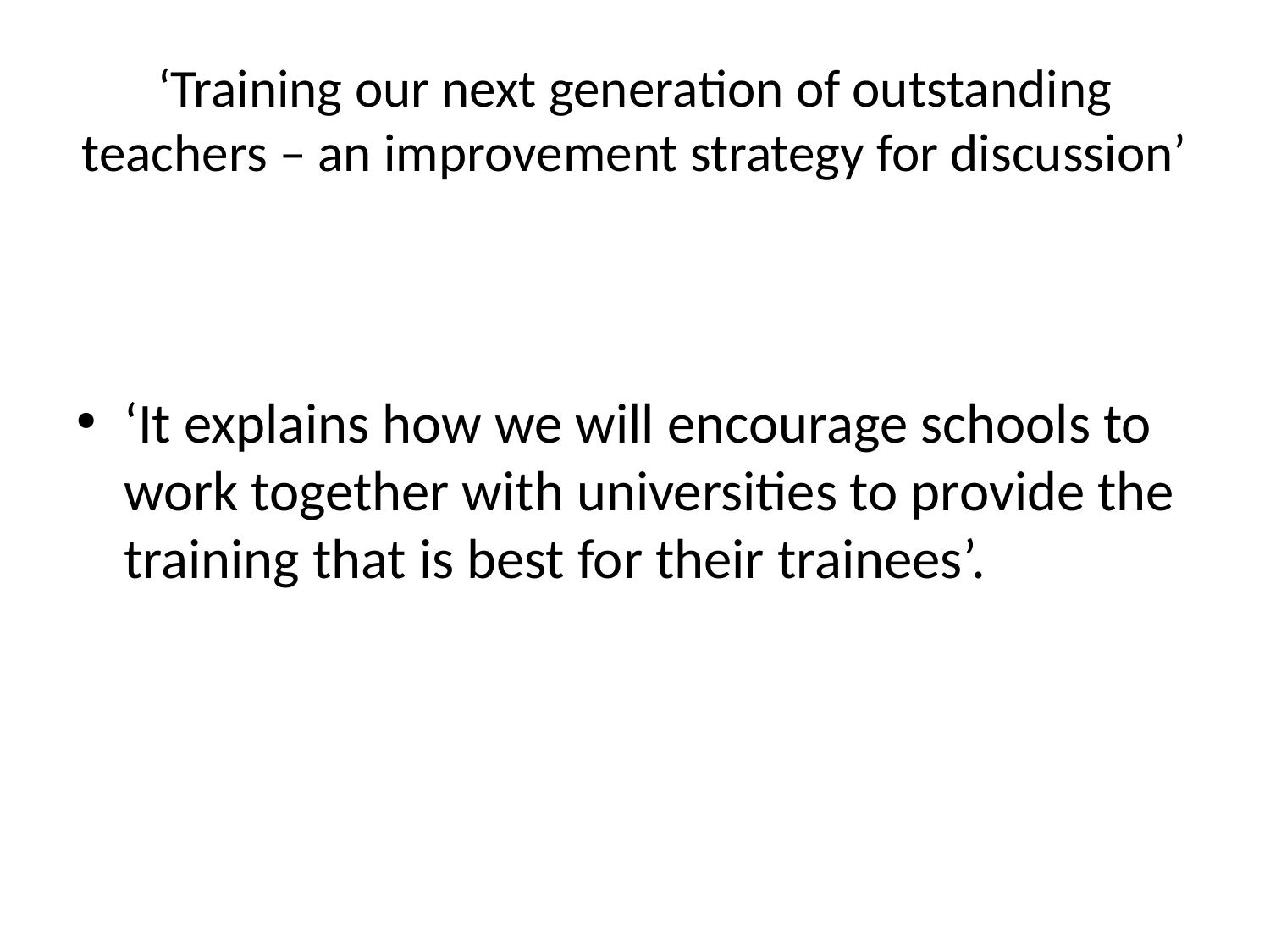

# ‘Training our next generation of outstanding teachers – an improvement strategy for discussion’

‘It explains how we will encourage schools to work together with universities to provide the training that is best for their trainees’.